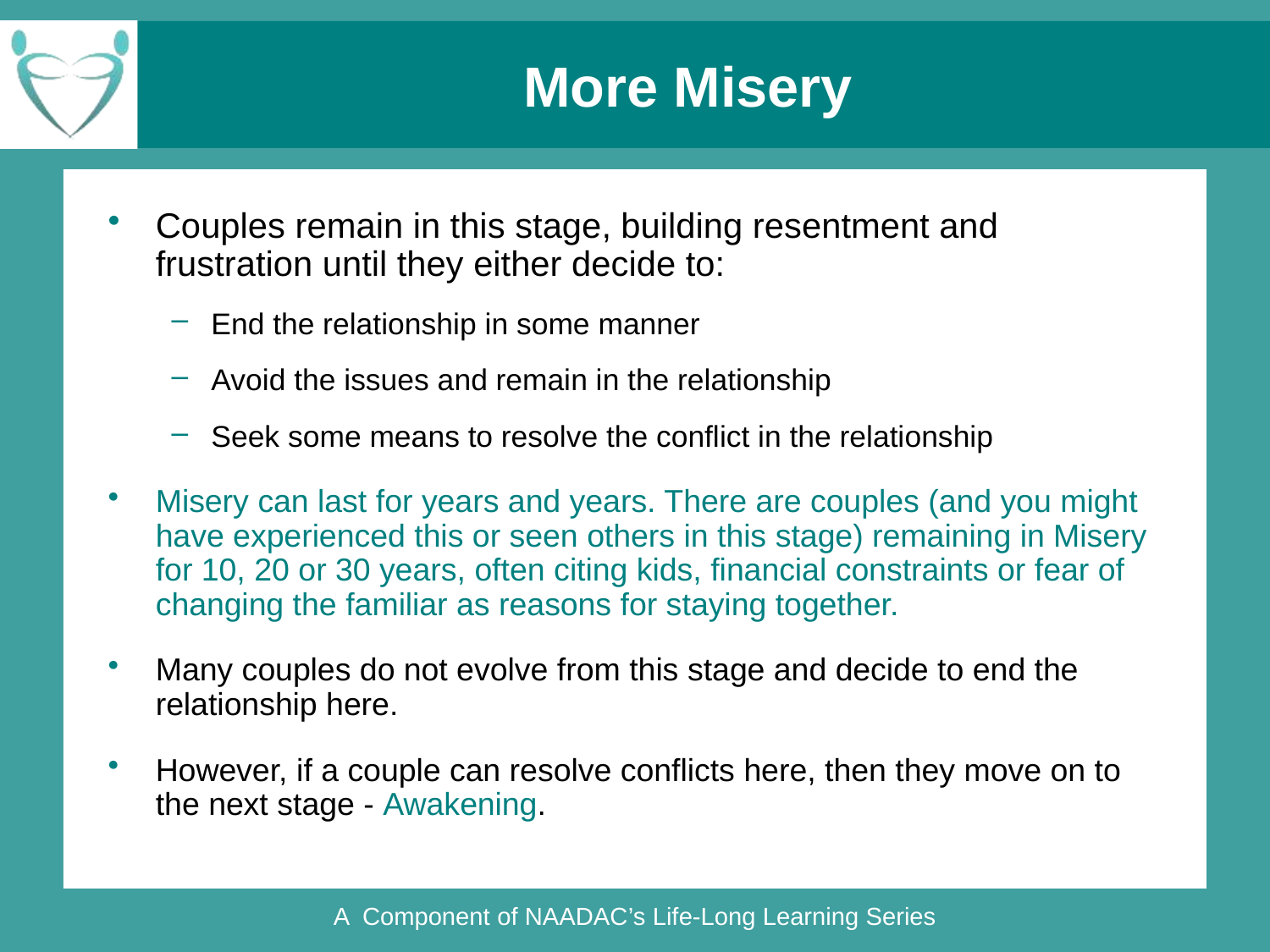

# More Misery
Couples remain in this stage, building resentment and frustration until they either decide to:
End the relationship in some manner
Avoid the issues and remain in the relationship
Seek some means to resolve the conflict in the relationship
Misery can last for years and years. There are couples (and you might have experienced this or seen others in this stage) remaining in Misery for 10, 20 or 30 years, often citing kids, financial constraints or fear of changing the familiar as reasons for staying together.
Many couples do not evolve from this stage and decide to end the relationship here.
However, if a couple can resolve conflicts here, then they move on to the next stage - Awakening.